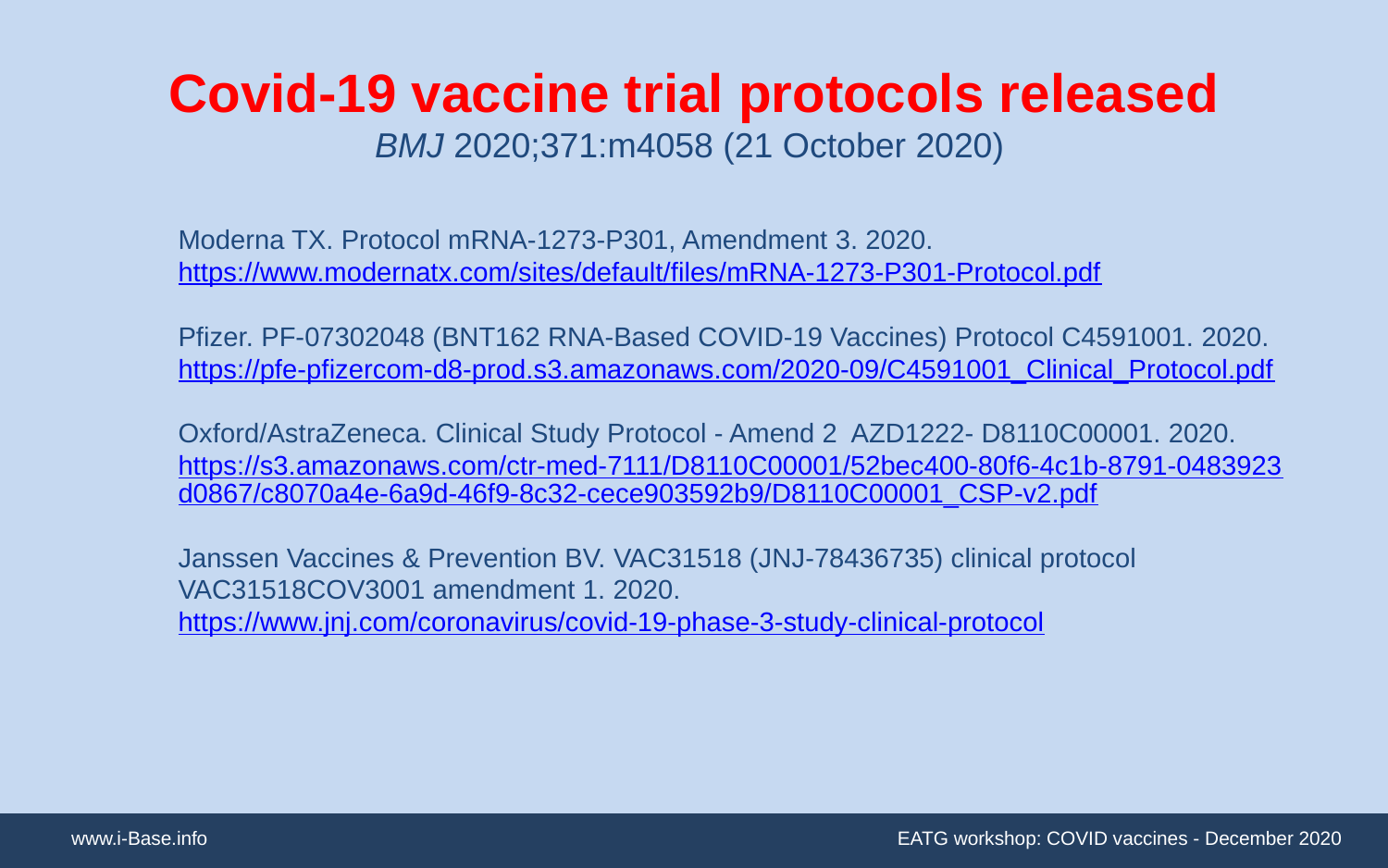

# Covid-19 vaccine trial protocols released BMJ 2020;371:m4058 (21 October 2020)
Moderna TX. Protocol mRNA-1273-P301, Amendment 3. 2020.
https://www.modernatx.com/sites/default/files/mRNA-1273-P301-Protocol.pdf

Pfizer. PF-07302048 (BNT162 RNA-Based COVID-19 Vaccines) Protocol C4591001. 2020. https://pfe-pfizercom-d8-prod.s3.amazonaws.com/2020-09/C4591001_Clinical_Protocol.pdf

Oxford/AstraZeneca. Clinical Study Protocol - Amend 2  AZD1222- D8110C00001. 2020.
https://s3.amazonaws.com/ctr-med-7111/D8110C00001/52bec400-80f6-4c1b-8791-0483923d0867/c8070a4e-6a9d-46f9-8c32-cece903592b9/D8110C00001_CSP-v2.pdf

Janssen Vaccines & Prevention BV. VAC31518 (JNJ-78436735) clinical protocol VAC31518COV3001 amendment 1. 2020.
https://www.jnj.com/coronavirus/covid-19-phase-3-study-clinical-protocol